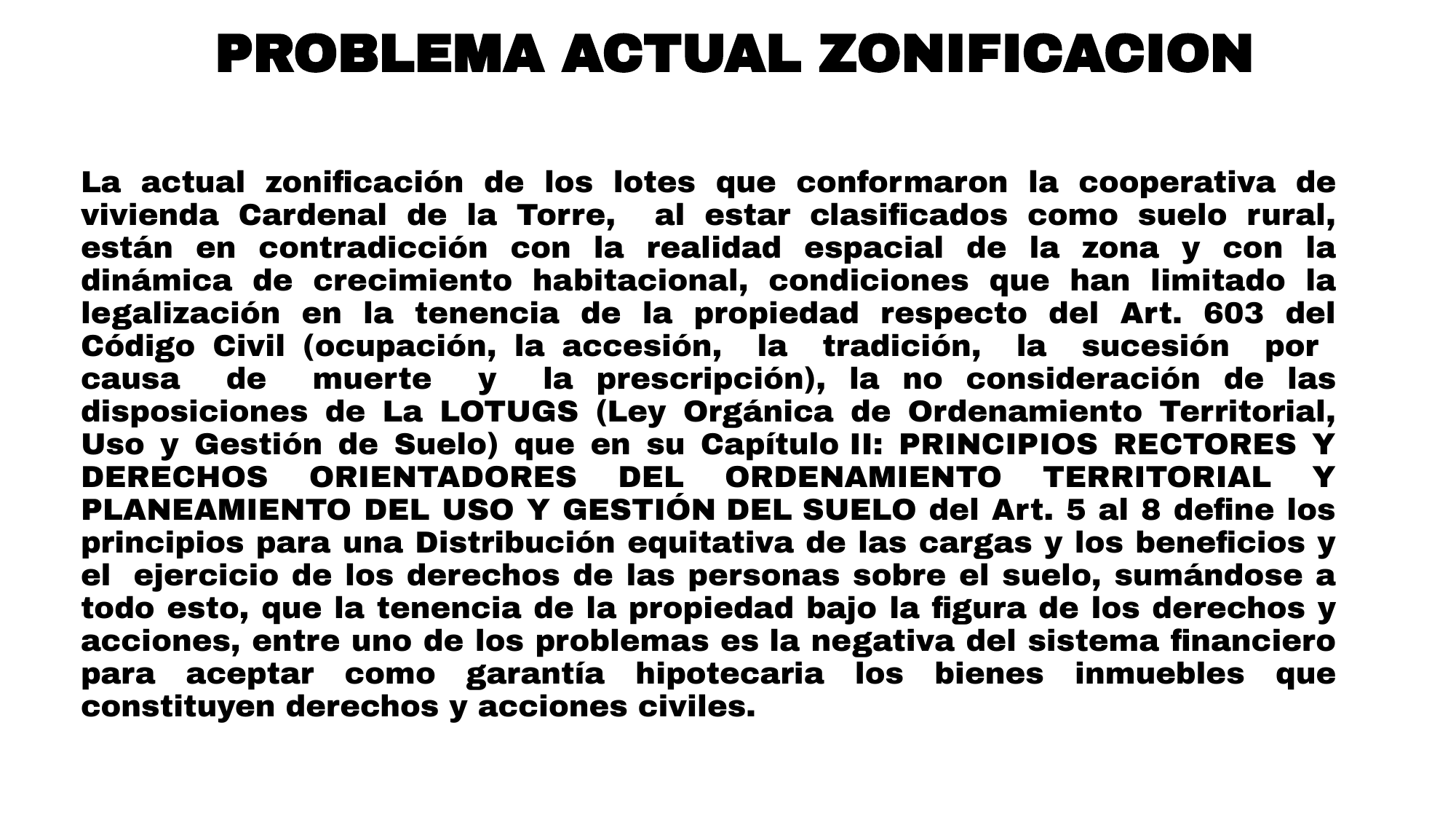

# PROBLEMA ACTUAL ZONIFICACION

La actual zonificación de los lotes que conformaron la cooperativa de vivienda Cardenal de la Torre,  al estar clasificados como suelo rural, están en contradicción con la realidad espacial de la zona y con la dinámica de crecimiento habitacional, condiciones que han limitado la legalización en la tenencia de la propiedad respecto del Art. 603 del Código Civil (ocupación, la accesión,  la  tradición,  la  sucesión  por  causa  de  muerte  y  la prescripción), la no consideración de las disposiciones de La LOTUGS (Ley Orgánica de Ordenamiento Territorial, Uso y Gestión de Suelo) que en su Capítulo II: PRINCIPIOS RECTORES Y DERECHOS ORIENTADORES DEL ORDENAMIENTO TERRITORIAL Y PLANEAMIENTO DEL USO Y GESTIÓN DEL SUELO del Art. 5 al 8 define los principios para una Distribución equitativa de las cargas y los beneficios y el  ejercicio de los derechos de las personas sobre el suelo, sumándose a todo esto, que la tenencia de la propiedad bajo la figura de los derechos y acciones, entre uno de los problemas es la negativa del sistema financiero para aceptar como garantía hipotecaria los bienes inmuebles que constituyen derechos y acciones civiles.